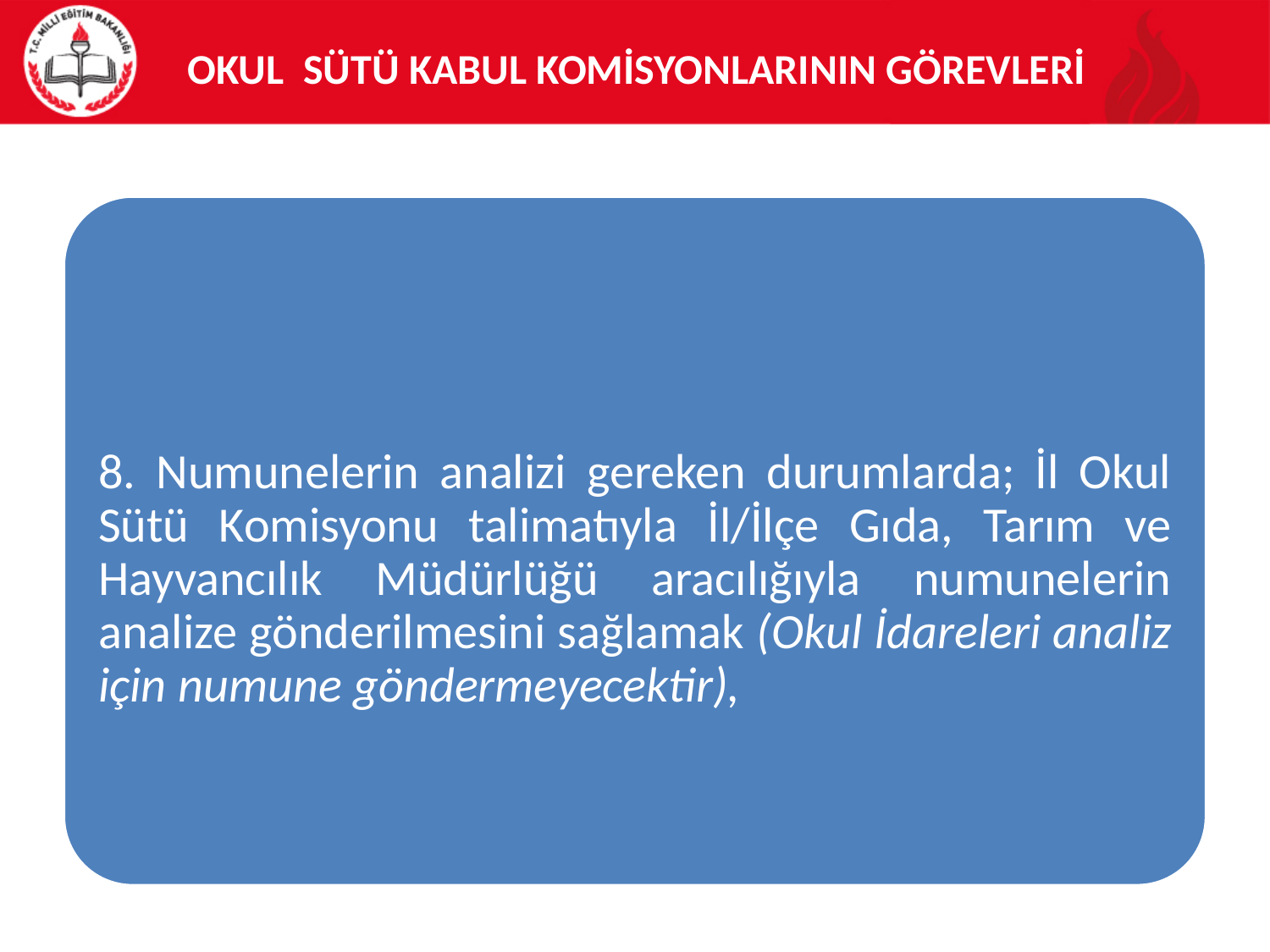

# OKUL  SÜTÜ KABUL KOMİSYONLARININ GÖREVLERİ

8. Numunelerin analizi gereken durumlarda; İl Okul Sütü Komisyonu talimatıyla İl/İlçe Gıda, Tarım ve Hayvancılık Müdürlüğü aracılığıyla numunelerin analize gönderilmesini sağlamak (Okul İdareleri analiz için numune göndermeyecektir),